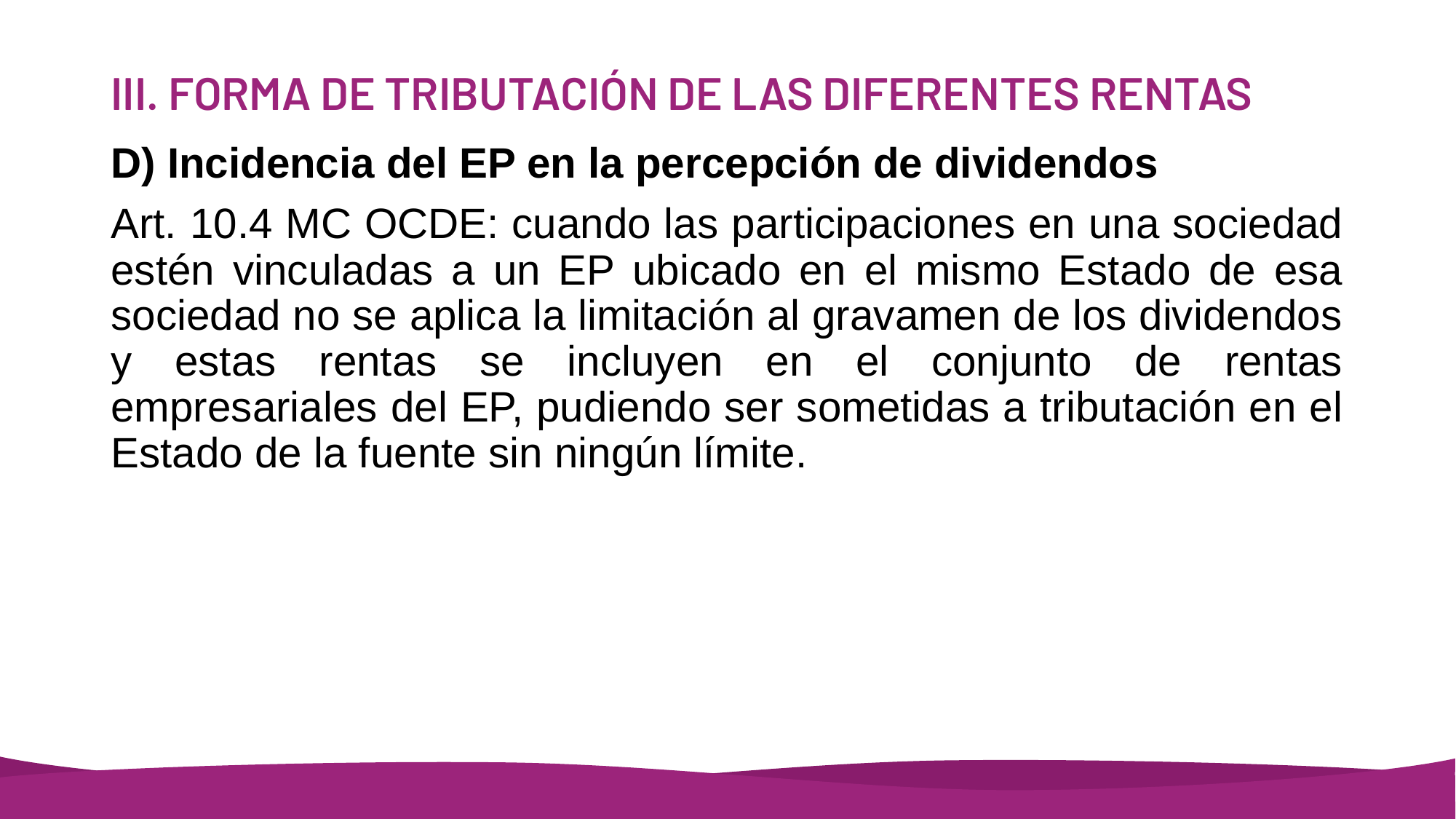

# III. FORMA DE TRIBUTACIÓN DE LAS DIFERENTES RENTAS
D) Incidencia del EP en la percepción de dividendos
Art. 10.4 MC OCDE: cuando las participaciones en una sociedad estén vinculadas a un EP ubicado en el mismo Estado de esa sociedad no se aplica la limitación al gravamen de los dividendos y estas rentas se incluyen en el conjunto de rentas empresariales del EP, pudiendo ser sometidas a tributación en el Estado de la fuente sin ningún límite.